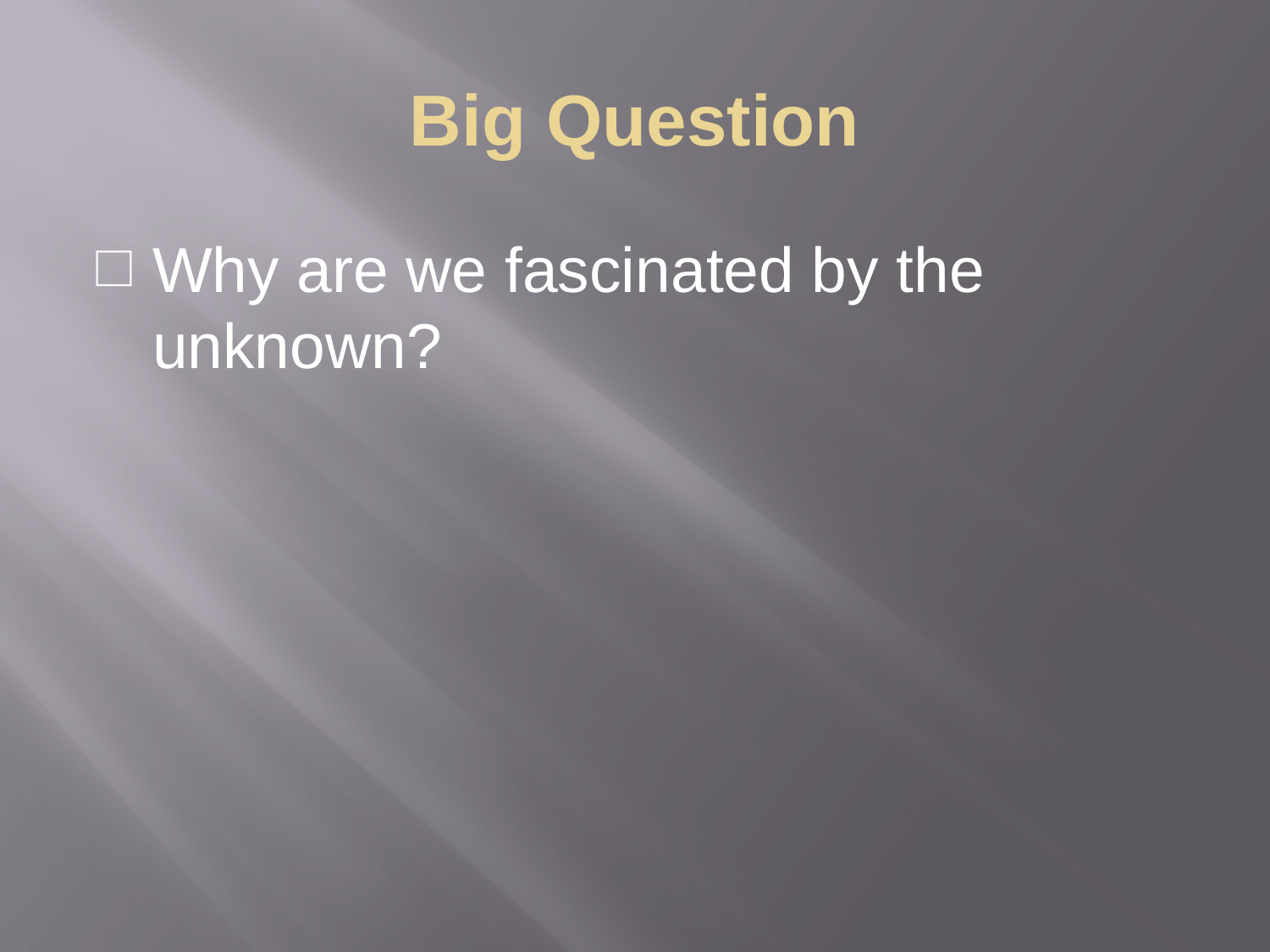

# Big Question
Why are we fascinated by the unknown?